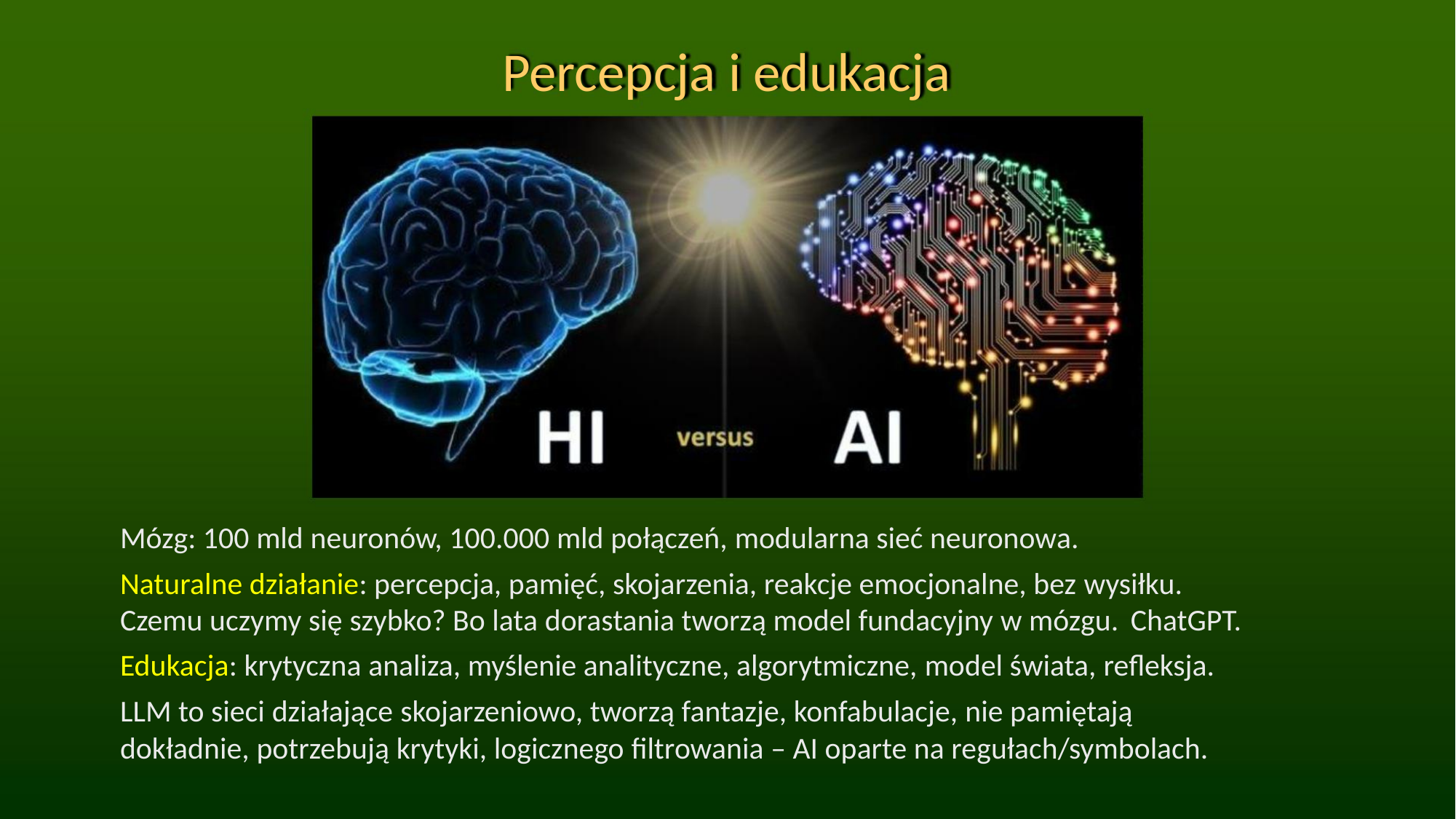

Percepcja i edukacja
Mózg: 100 mld neuronów, 100.000 mld połączeń, modularna sieć neuronowa.
Naturalne działanie: percepcja, pamięć, skojarzenia, reakcje emocjonalne, bez wysiłku.
Czemu uczymy się szybko? Bo lata dorastania tworzą model fundacyjny w mózgu. ChatGPT.
Edukacja: krytyczna analiza, myślenie analityczne, algorytmiczne, model świata, refleksja.
LLM to sieci działające skojarzeniowo, tworzą fantazje, konfabulacje, nie pamiętają
dokładnie, potrzebują krytyki, logicznego filtrowania – AI oparte na regułach/symbolach.